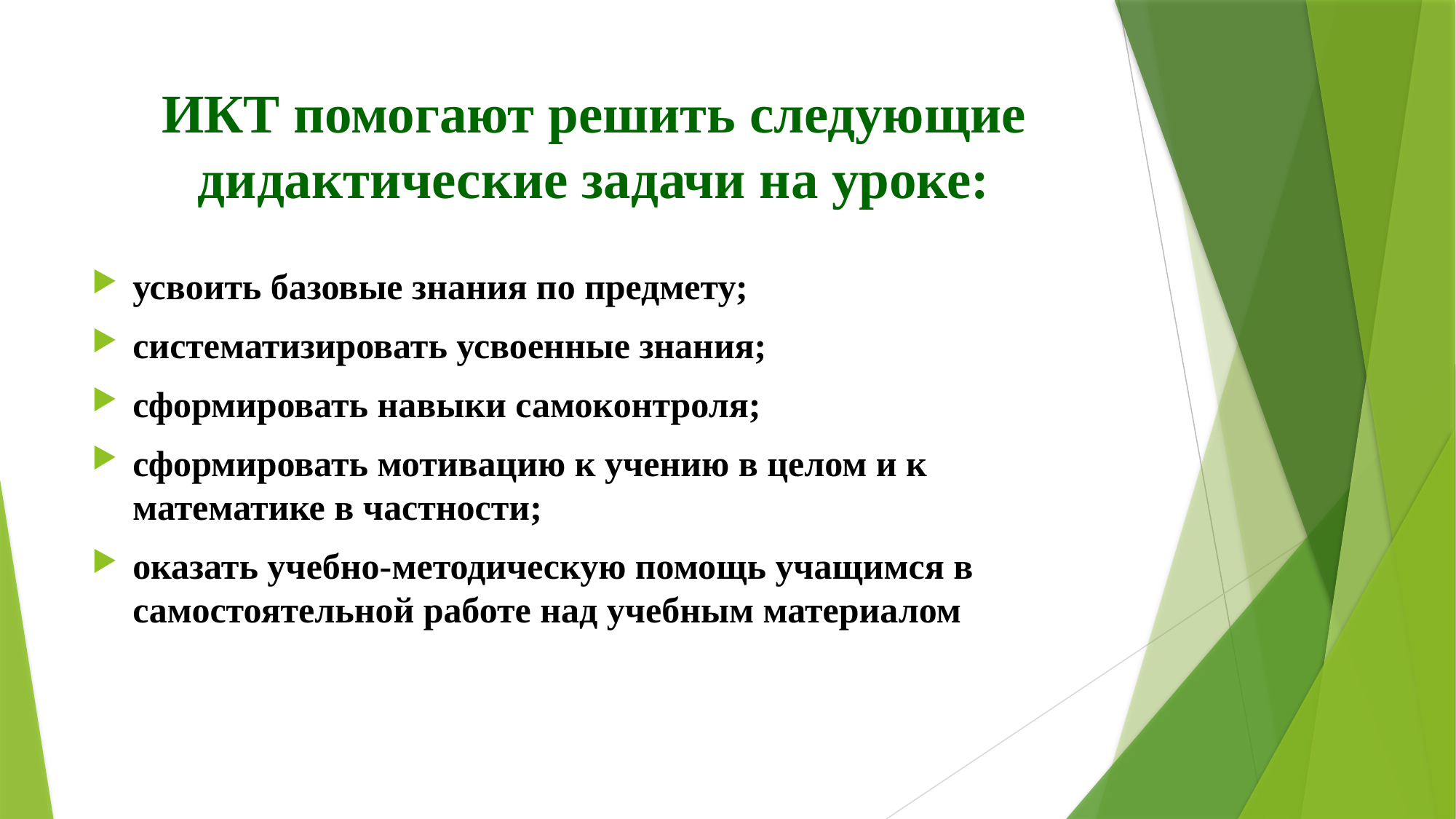

# ИКТ помогают решить следующие дидактические задачи на уроке:
усвоить базовые знания по предмету;
систематизировать усвоенные знания;
сформировать навыки самоконтроля;
сформировать мотивацию к учению в целом и к математике в частности;
оказать учебно-методическую помощь учащимся в самостоятельной работе над учебным материалом